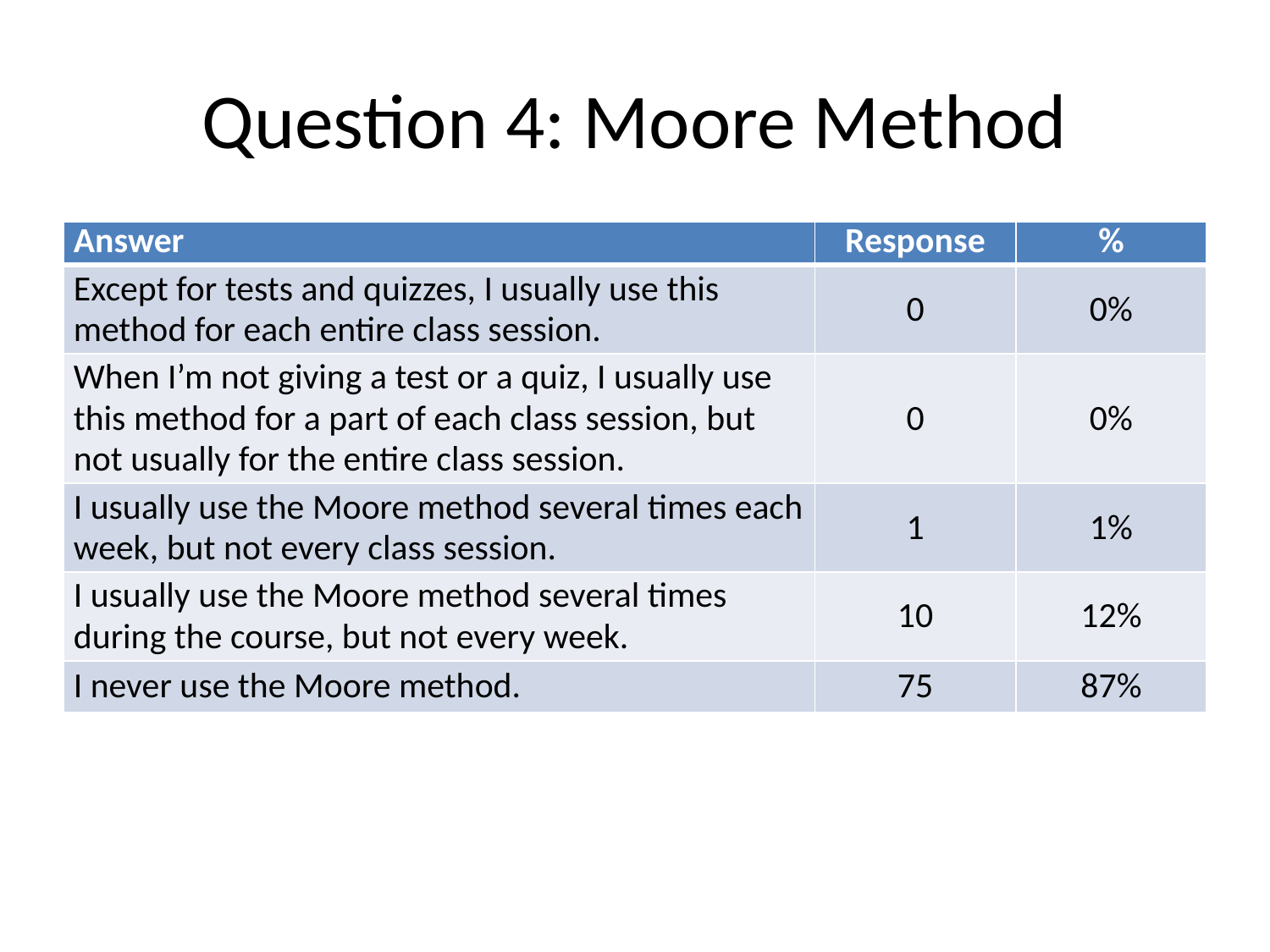

# Question 4: Moore Method
| Answer | Response | % |
| --- | --- | --- |
| Except for tests and quizzes, I usually use this method for each entire class session. | 0 | 0% |
| When I’m not giving a test or a quiz, I usually use this method for a part of each class session, but not usually for the entire class session. | 0 | 0% |
| I usually use the Moore method several times each week, but not every class session. | 1 | 1% |
| I usually use the Moore method several times during the course, but not every week. | 10 | 12% |
| I never use the Moore method. | 75 | 87% |